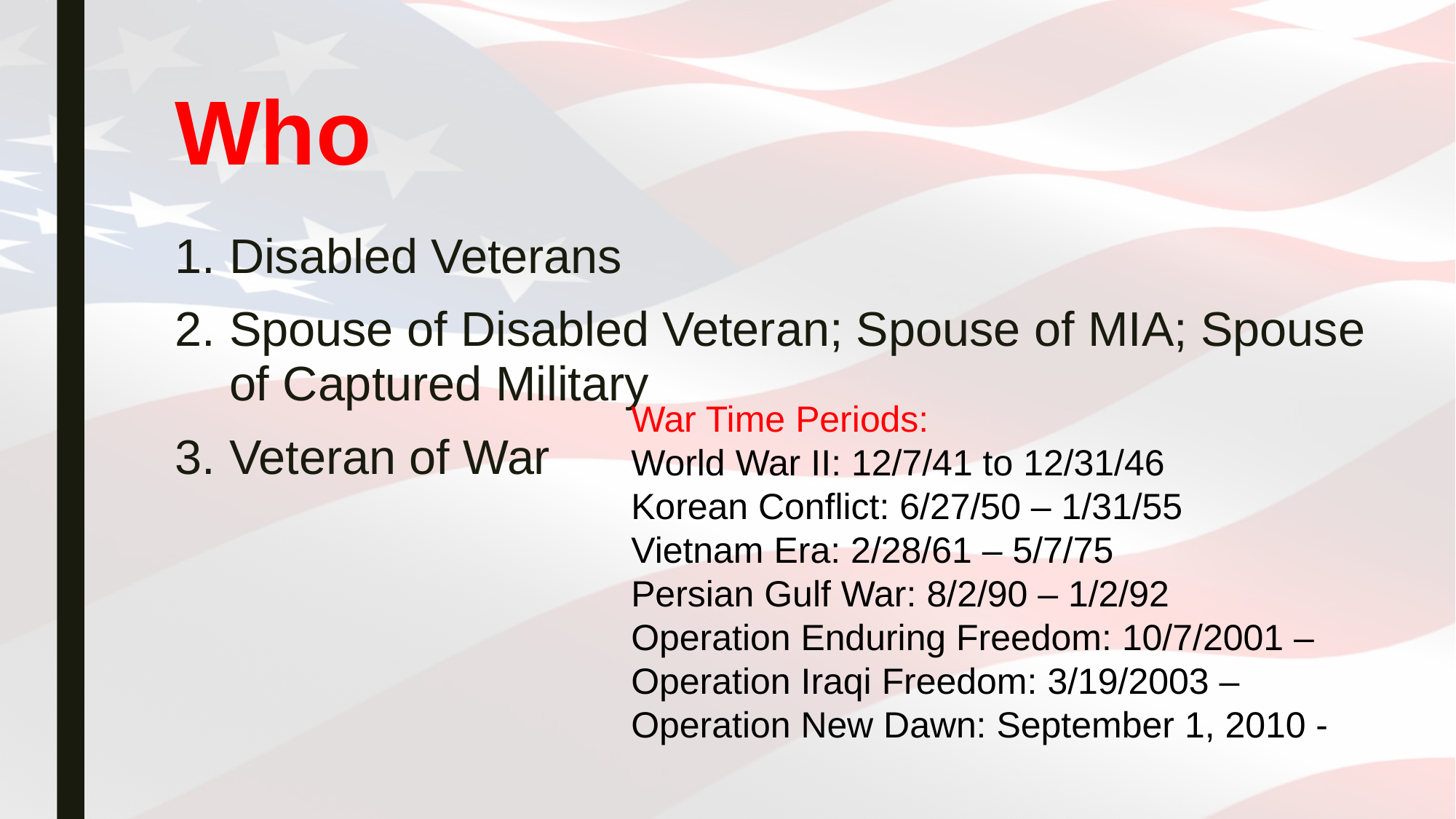

# Who
Disabled Veterans
Spouse of Disabled Veteran; Spouse of MIA; Spouse of Captured Military
Veteran of War
War Time Periods:
World War II: 12/7/41 to 12/31/46
Korean Conflict: 6/27/50 – 1/31/55
Vietnam Era: 2/28/61 – 5/7/75
Persian Gulf War: 8/2/90 – 1/2/92
Operation Enduring Freedom: 10/7/2001 –
Operation Iraqi Freedom: 3/19/2003 –
Operation New Dawn: September 1, 2010 -